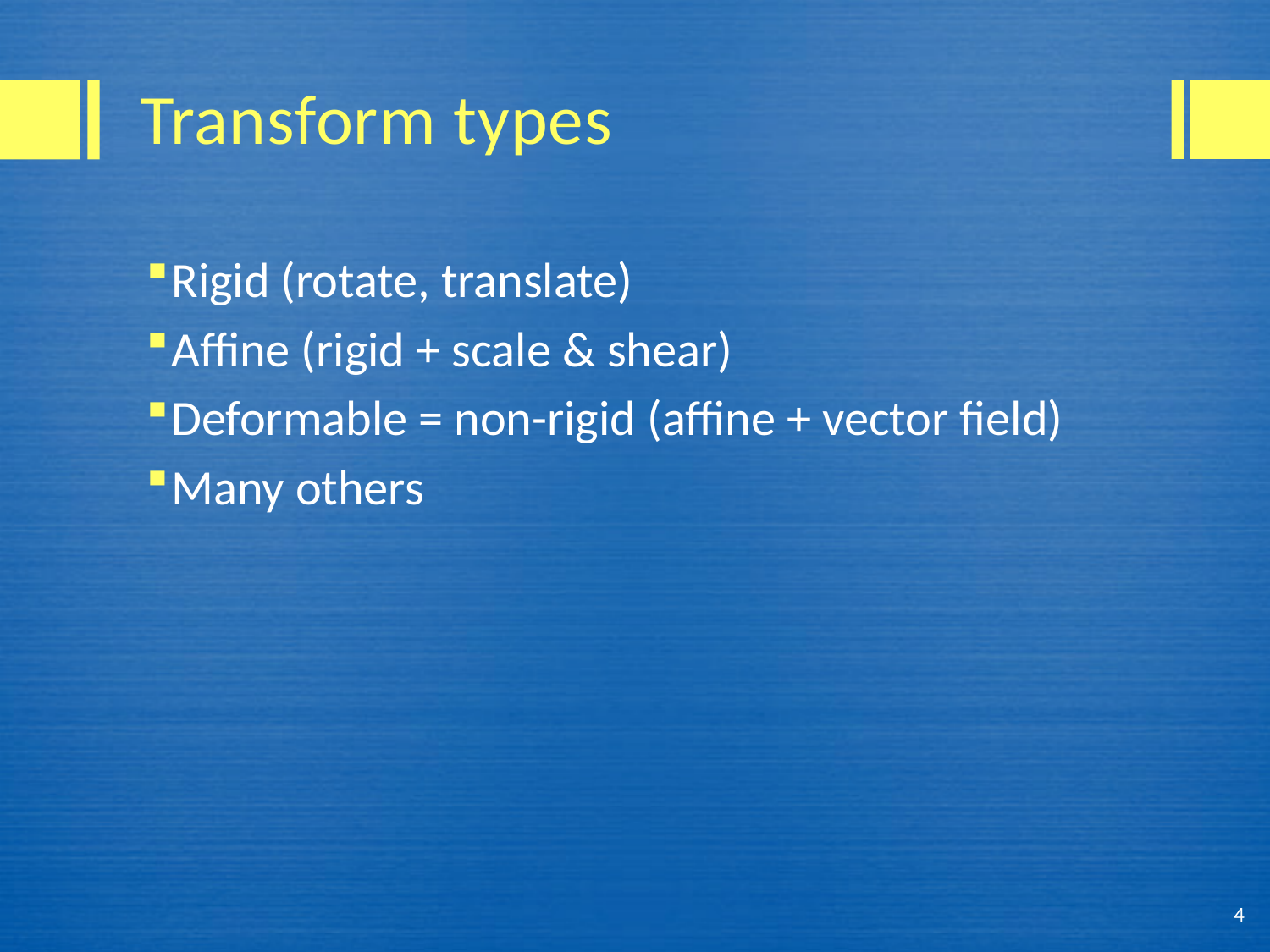

# Transform types
Rigid (rotate, translate)
Affine (rigid + scale & shear)
Deformable = non-rigid (affine + vector field)
Many others
4